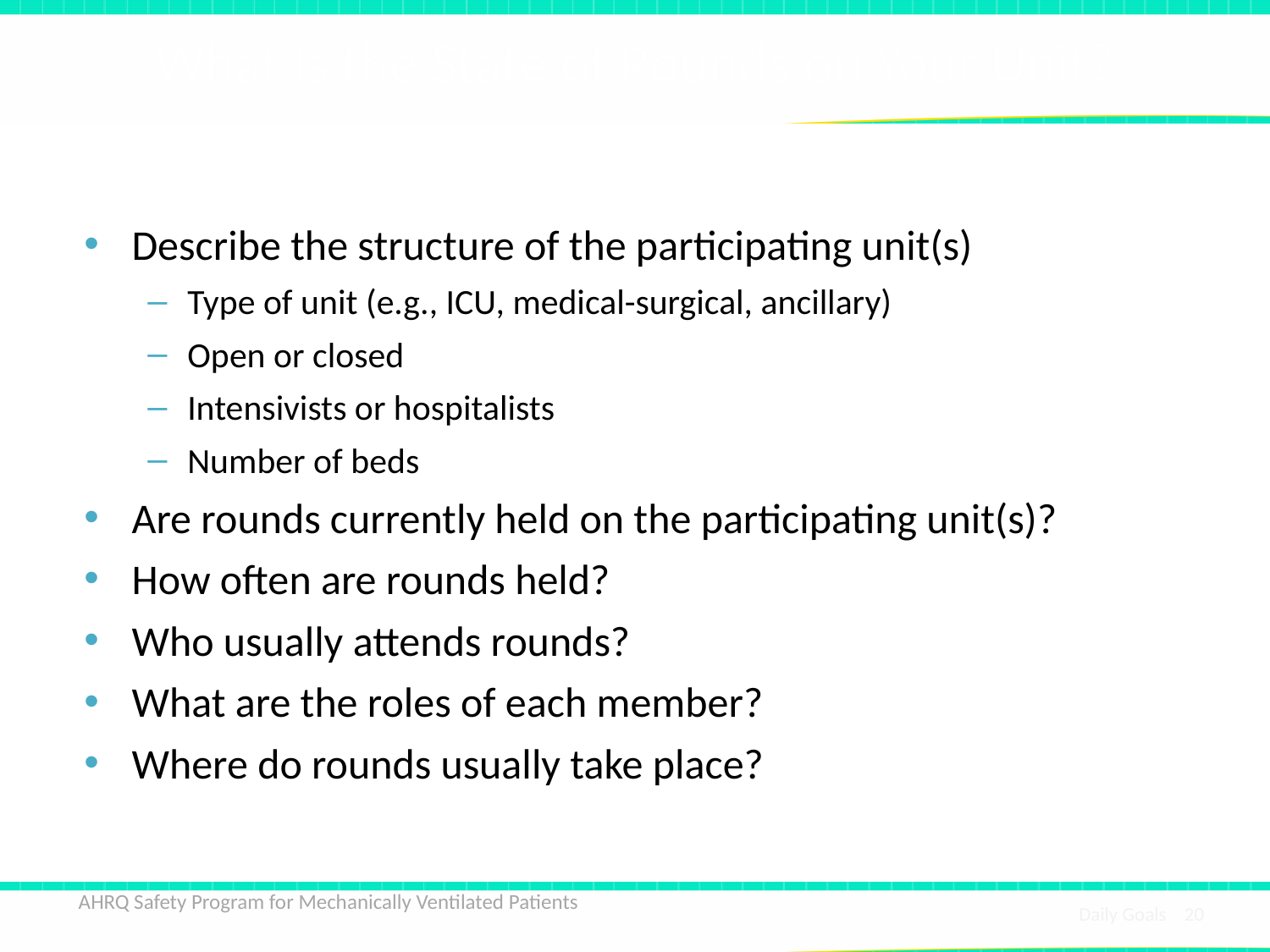

# What Is the State of Rounds on Your Unit?
Describe the structure of the participating unit(s)
Type of unit (e.g., ICU, medical-surgical, ancillary)
Open or closed
Intensivists or hospitalists
Number of beds
Are rounds currently held on the participating unit(s)?
How often are rounds held?
Who usually attends rounds?
What are the roles of each member?
Where do rounds usually take place?